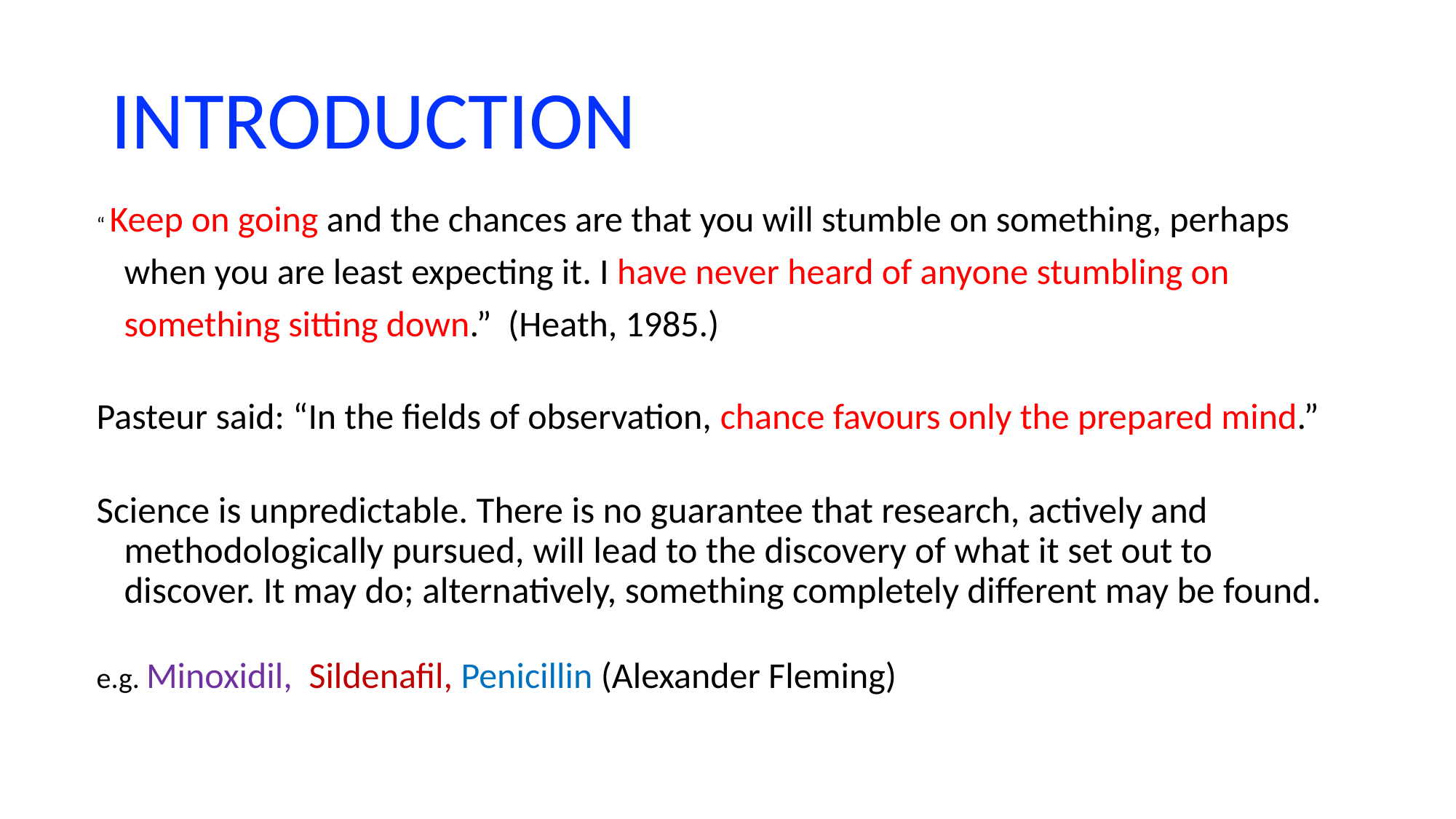

# INTRODUCTION
“ Keep on going and the chances are that you will stumble on something, perhaps when you are least expecting it. I have never heard of anyone stumbling on something sitting down.”  (Heath, 1985.)

Pasteur said: “In the fields of observation, chance favours only the prepared mind.”

Science is unpredictable. There is no guarantee that research, actively and methodologically pursued, will lead to the discovery of what it set out to discover. It may do; alternatively, something completely different may be found.

e.g. Minoxidil,  Sildenafil, Penicillin (Alexander Fleming)